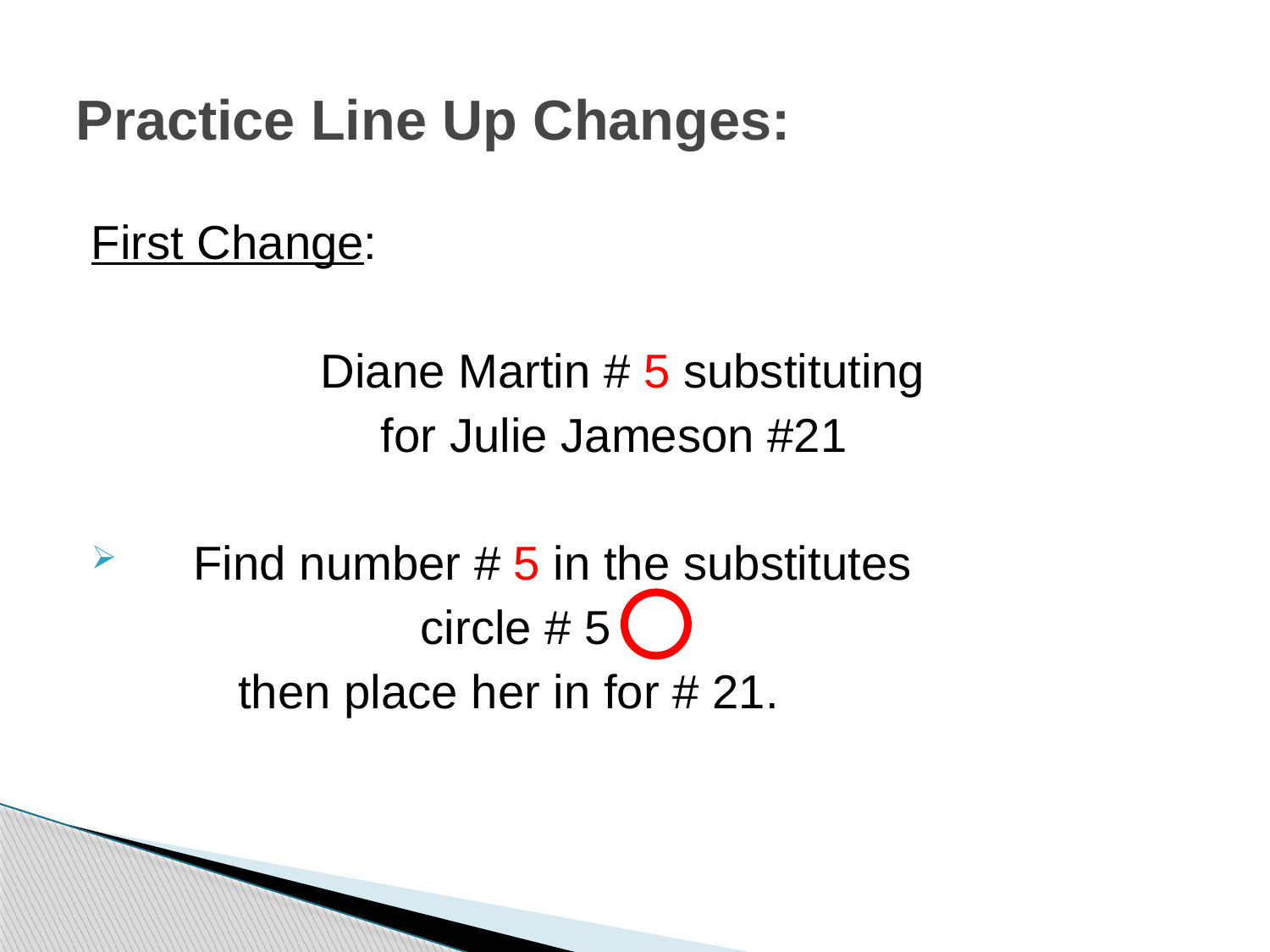

# Practice Line Up Changes:
First Change:

		     Diane Martin # 5 substituting
			for Julie Jameson #21

     Find number # 5 in the substitutes
	                      circle # 5
           then place her in for # 21.